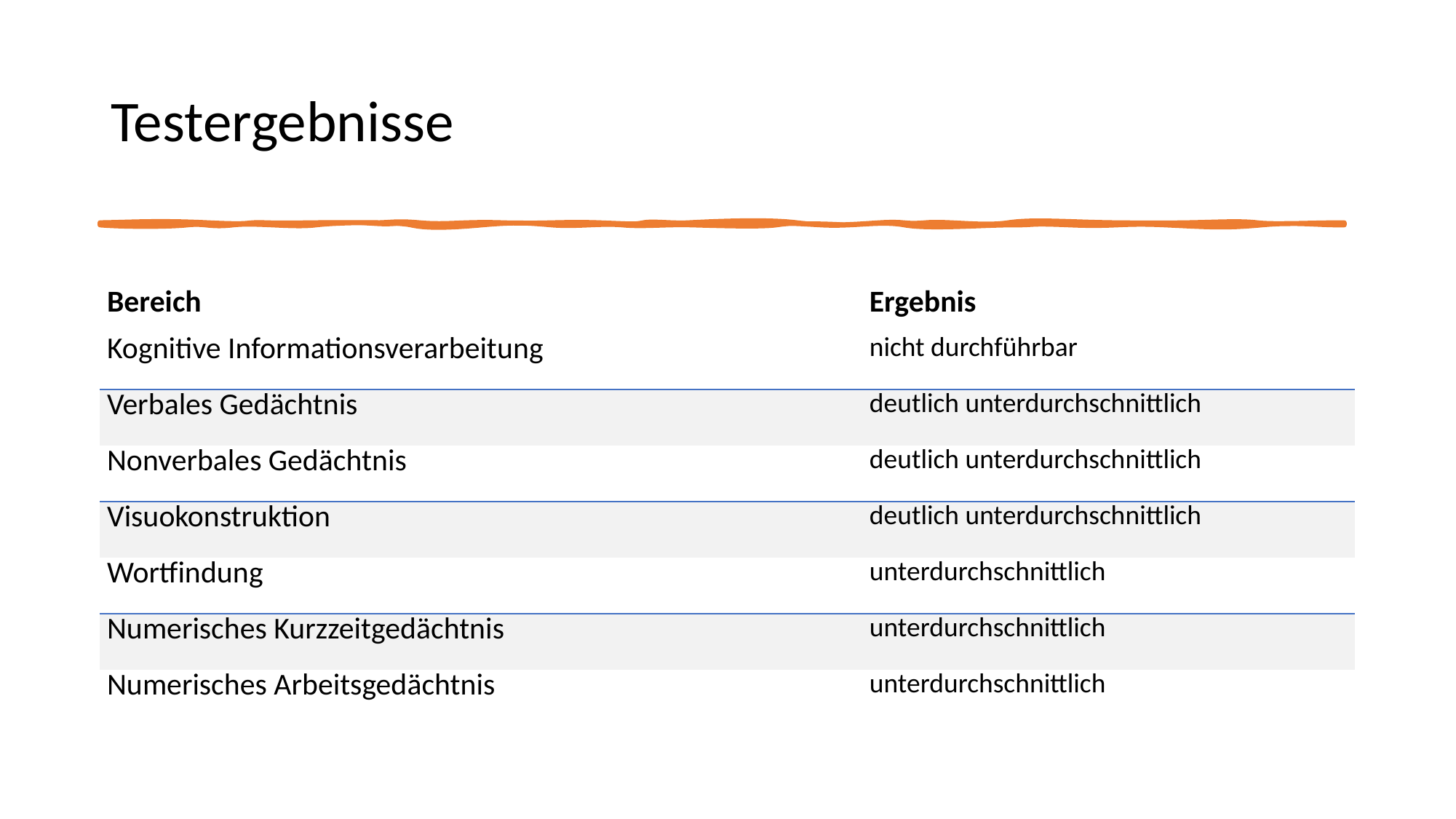

# Testergebnisse

| Bereich | Ergebnis |
| --- | --- |
| Kognitive Informationsverarbeitung | nicht durchführbar |
| Verbales Gedächtnis | deutlich unterdurchschnittlich |
| Nonverbales Gedächtnis | deutlich unterdurchschnittlich |
| Visuokonstruktion | deutlich unterdurchschnittlich |
| Wortfindung | unterdurchschnittlich |
| Numerisches Kurzzeitgedächtnis | unterdurchschnittlich |
| Numerisches Arbeitsgedächtnis | unterdurchschnittlich |